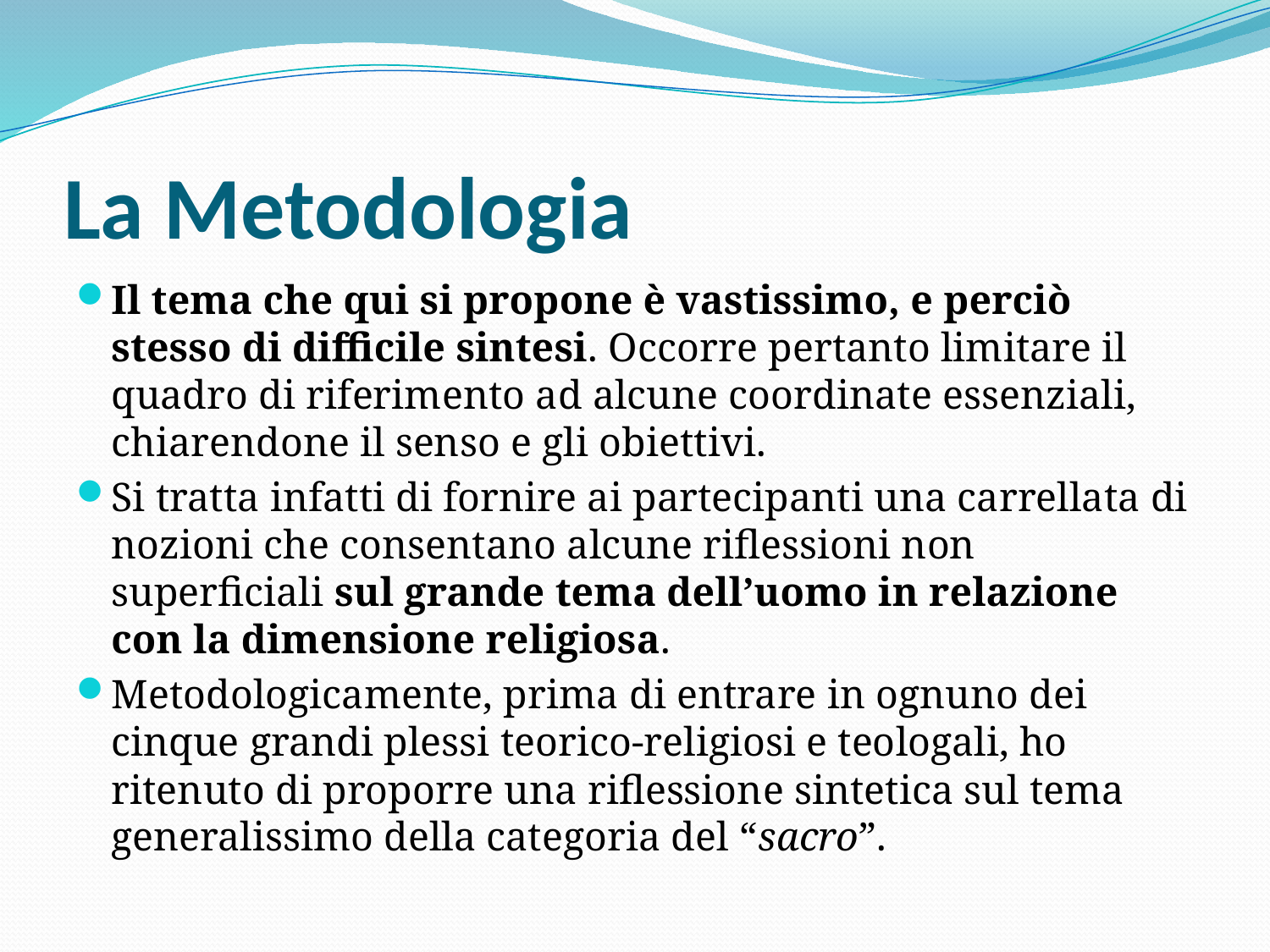

# La Metodologia
Il tema che qui si propone è vastissimo, e perciò stesso di difficile sintesi. Occorre pertanto limitare il quadro di riferimento ad alcune coordinate essenziali, chiarendone il senso e gli obiettivi.
Si tratta infatti di fornire ai partecipanti una carrellata di nozioni che consentano alcune riflessioni non superficiali sul grande tema dell’uomo in relazione con la dimensione religiosa.
Metodologicamente, prima di entrare in ognuno dei cinque grandi plessi teorico-religiosi e teologali, ho ritenuto di proporre una riflessione sintetica sul tema generalissimo della categoria del “sacro”.